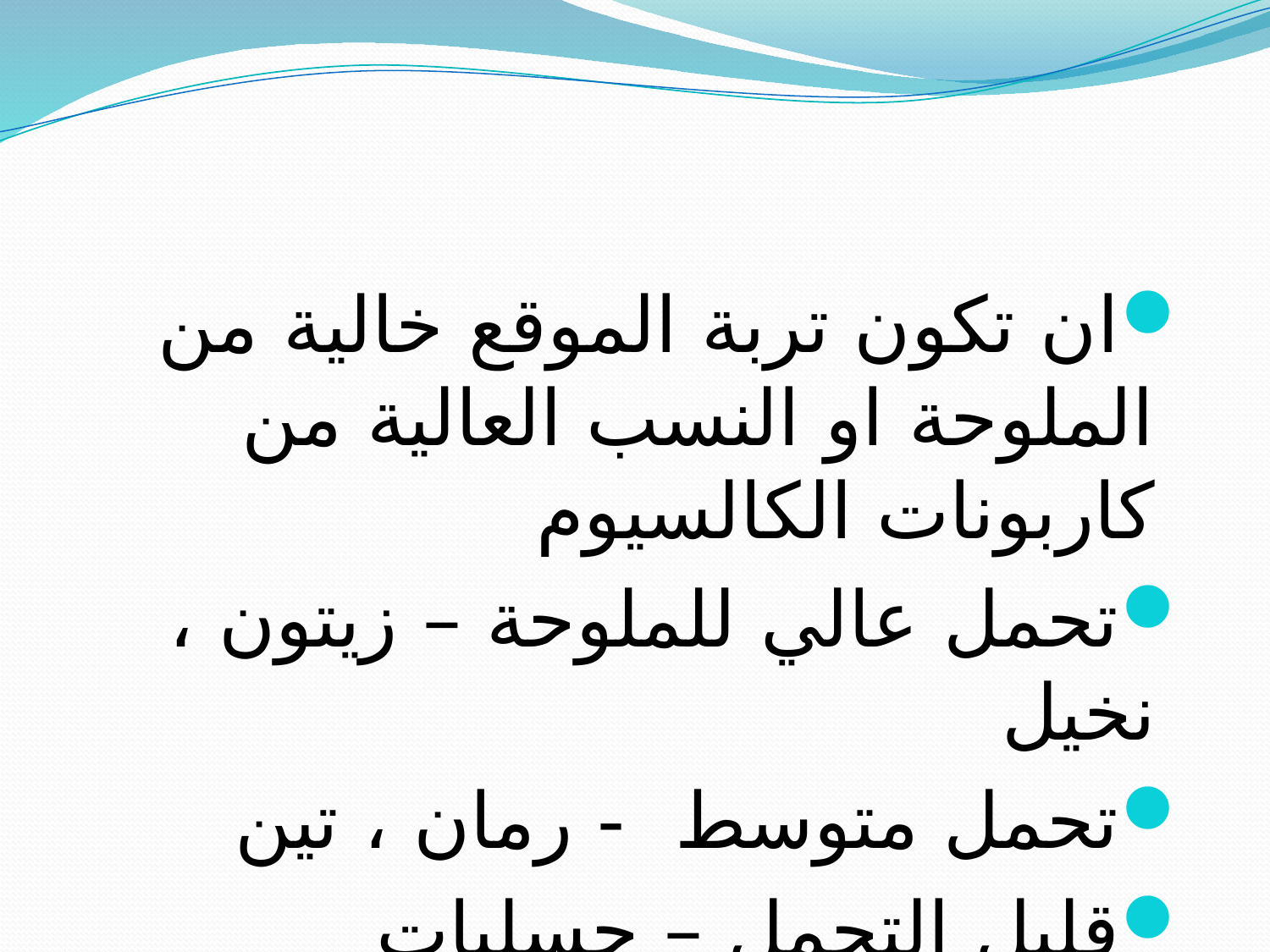

#
ان تكون تربة الموقع خالية من الملوحة او النسب العالية من كاربونات الكالسيوم
تحمل عالي للملوحة – زيتون ، نخيل
تحمل متوسط  - رمان ، تين
قليل التحمل – حسليات